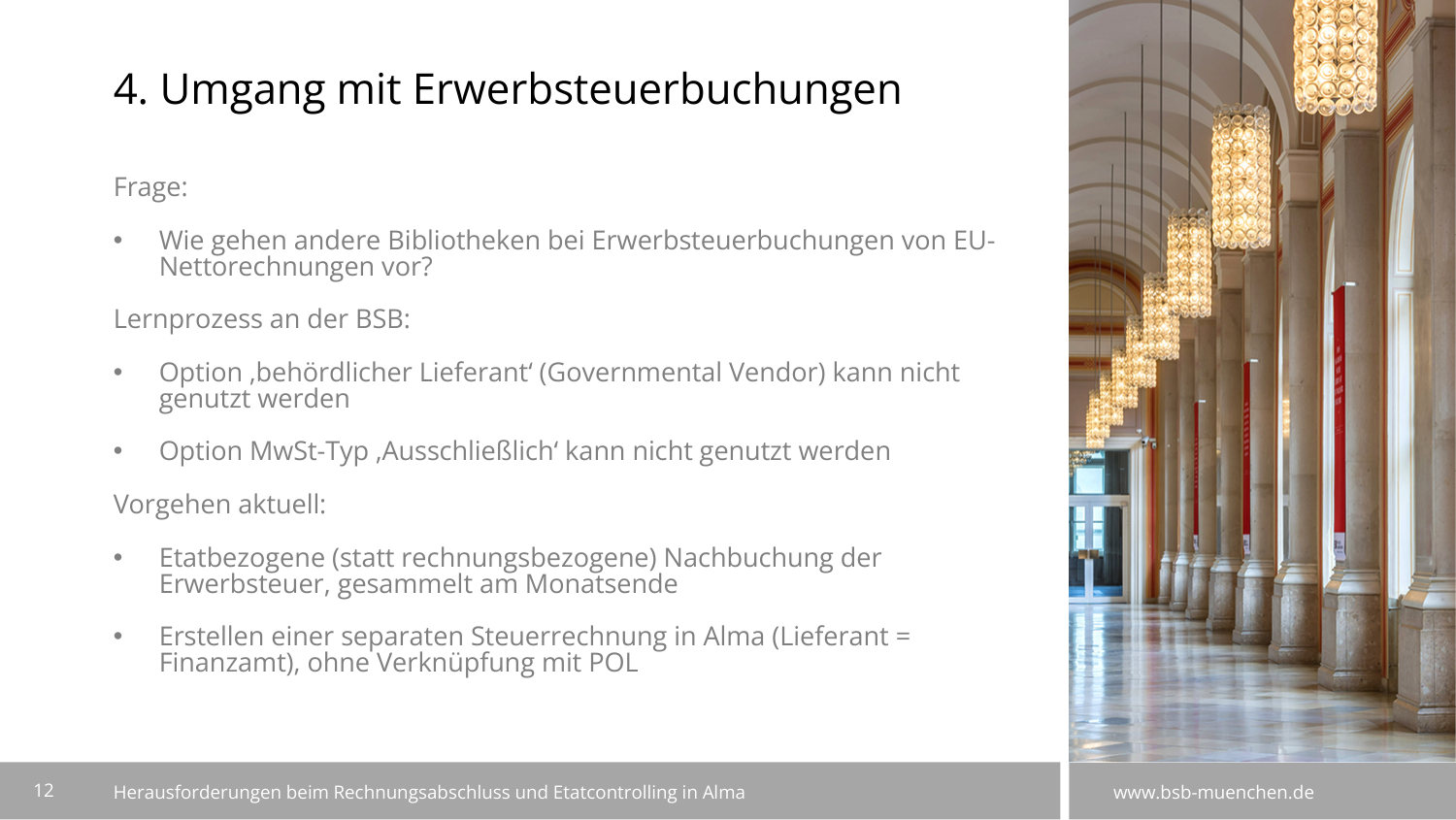

# 4. Umgang mit Erwerbsteuerbuchungen
Frage:
Wie gehen andere Bibliotheken bei Erwerbsteuerbuchungen von EU-Nettorechnungen vor?
Lernprozess an der BSB:
Option ‚behördlicher Lieferant‘ (Governmental Vendor) kann nicht genutzt werden
Option MwSt-Typ ‚Ausschließlich‘ kann nicht genutzt werden
Vorgehen aktuell:
Etatbezogene (statt rechnungsbezogene) Nachbuchung der Erwerbsteuer, gesammelt am Monatsende
Erstellen einer separaten Steuerrechnung in Alma (Lieferant = Finanzamt), ohne Verknüpfung mit POL

12
Herausforderungen beim Rechnungsabschluss und Etatcontrolling in Alma